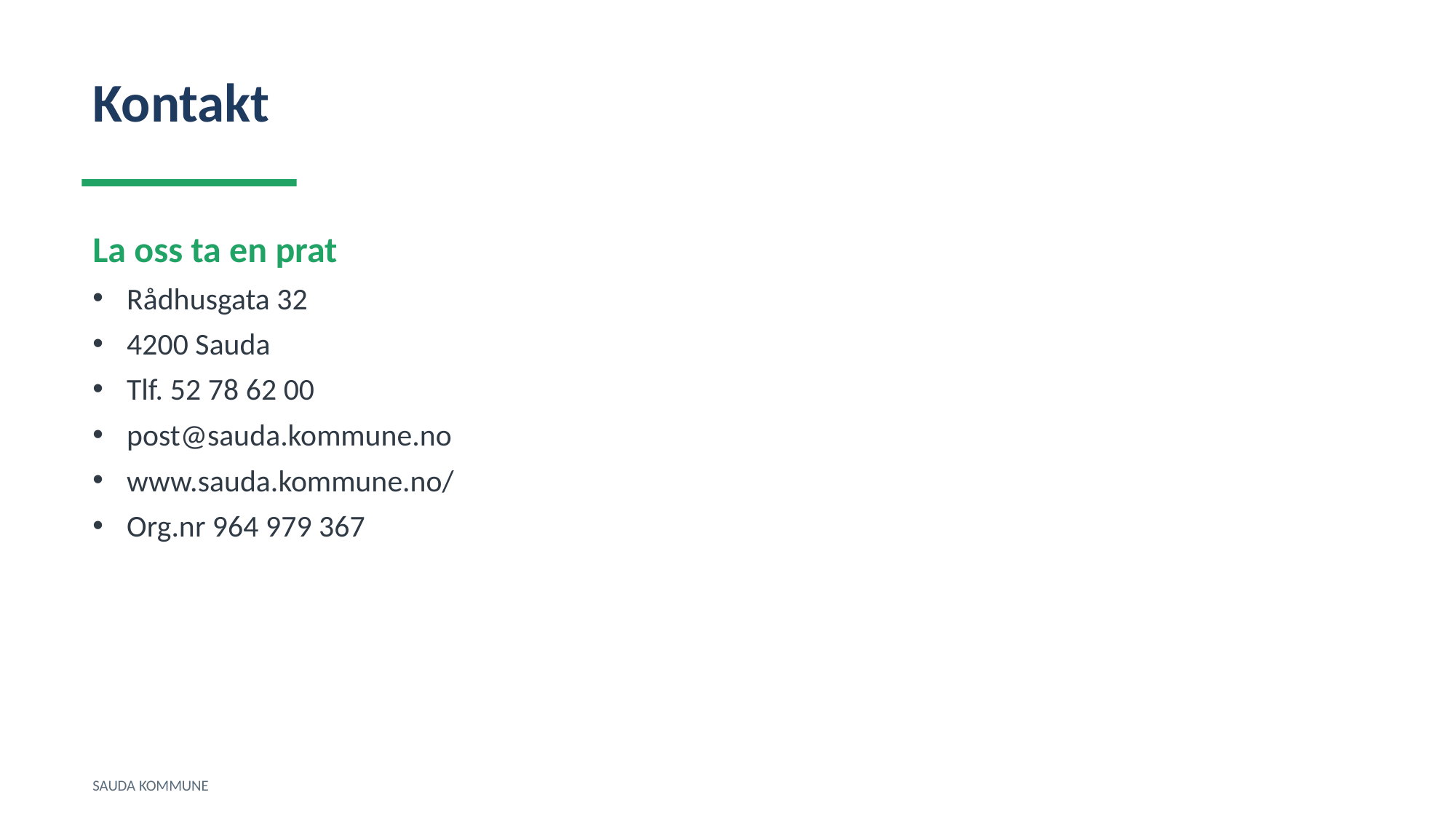

Kontakt

La oss ta en prat
Rådhusgata 32
4200 Sauda
Tlf. 52 78 62 00
post@sauda.kommune.no
www.sauda.kommune.no/
Org.nr 964 979 367
SAUDA KOMMUNE